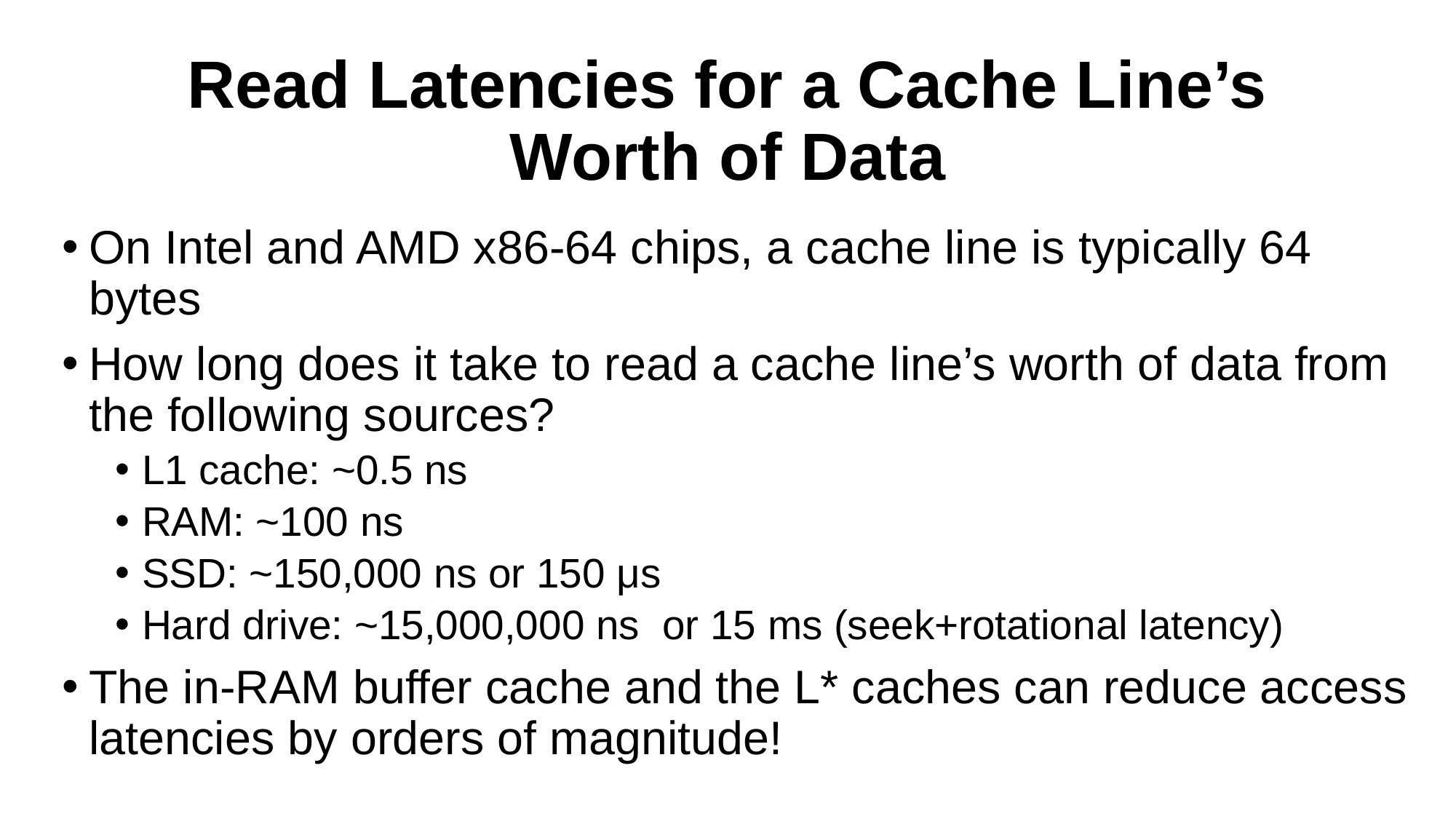

# Read Latencies for a Cache Line’s Worth of Data
On Intel and AMD x86-64 chips, a cache line is typically 64 bytes
How long does it take to read a cache line’s worth of data from the following sources?
L1 cache: ~0.5 ns
RAM: ~100 ns
SSD: ~150,000 ns or 150 μs
Hard drive: ~15,000,000 ns  or 15 ms (seek+rotational latency)
The in-RAM buffer cache and the L* caches can reduce access latencies by orders of magnitude!